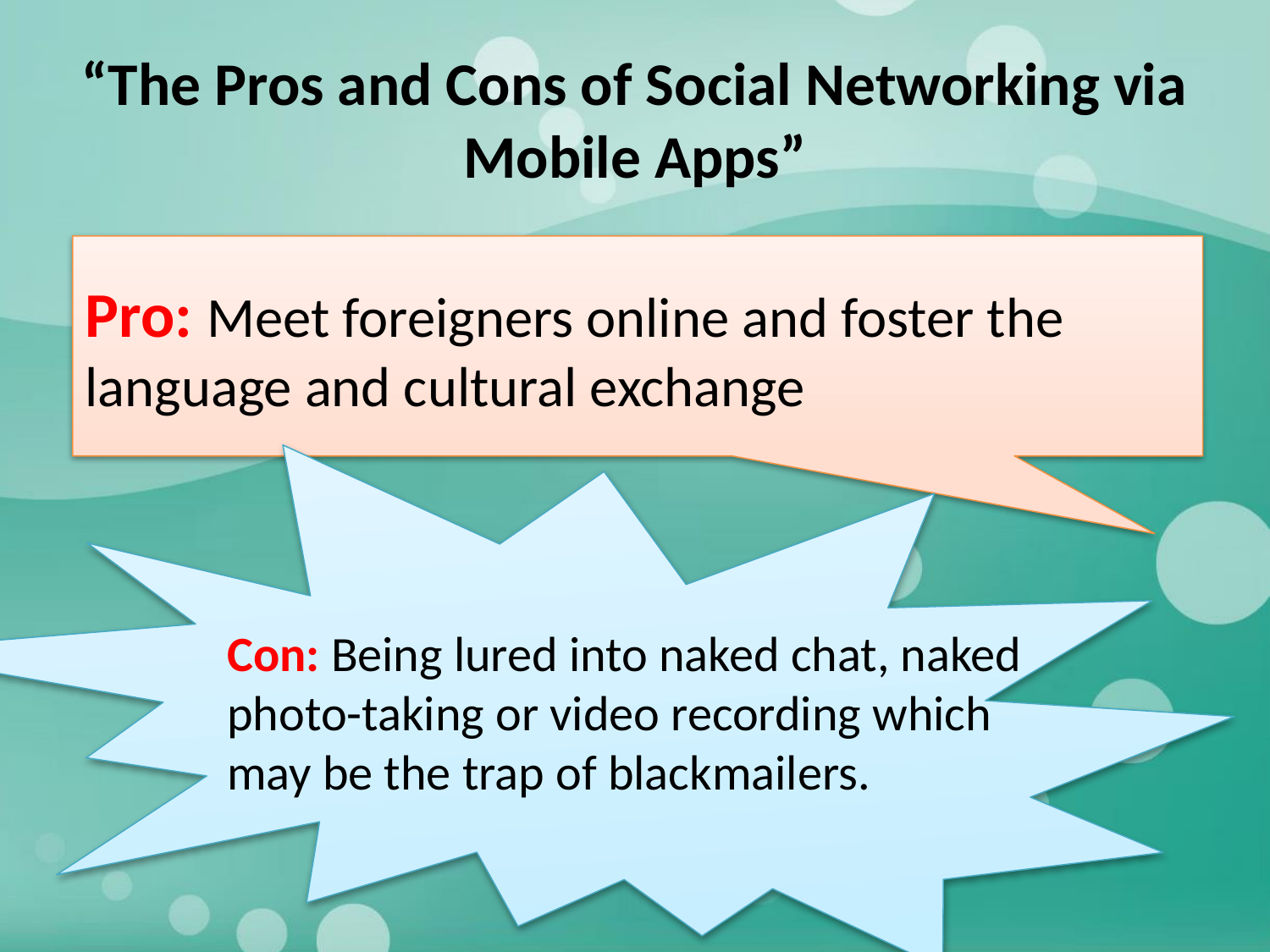

# “The Pros and Cons of Social Networking via Mobile Apps”
Pro: Meet foreigners online and foster the language and cultural exchange

Con: Being lured into naked chat, naked photo-taking or video recording which may be the trap of blackmailers.